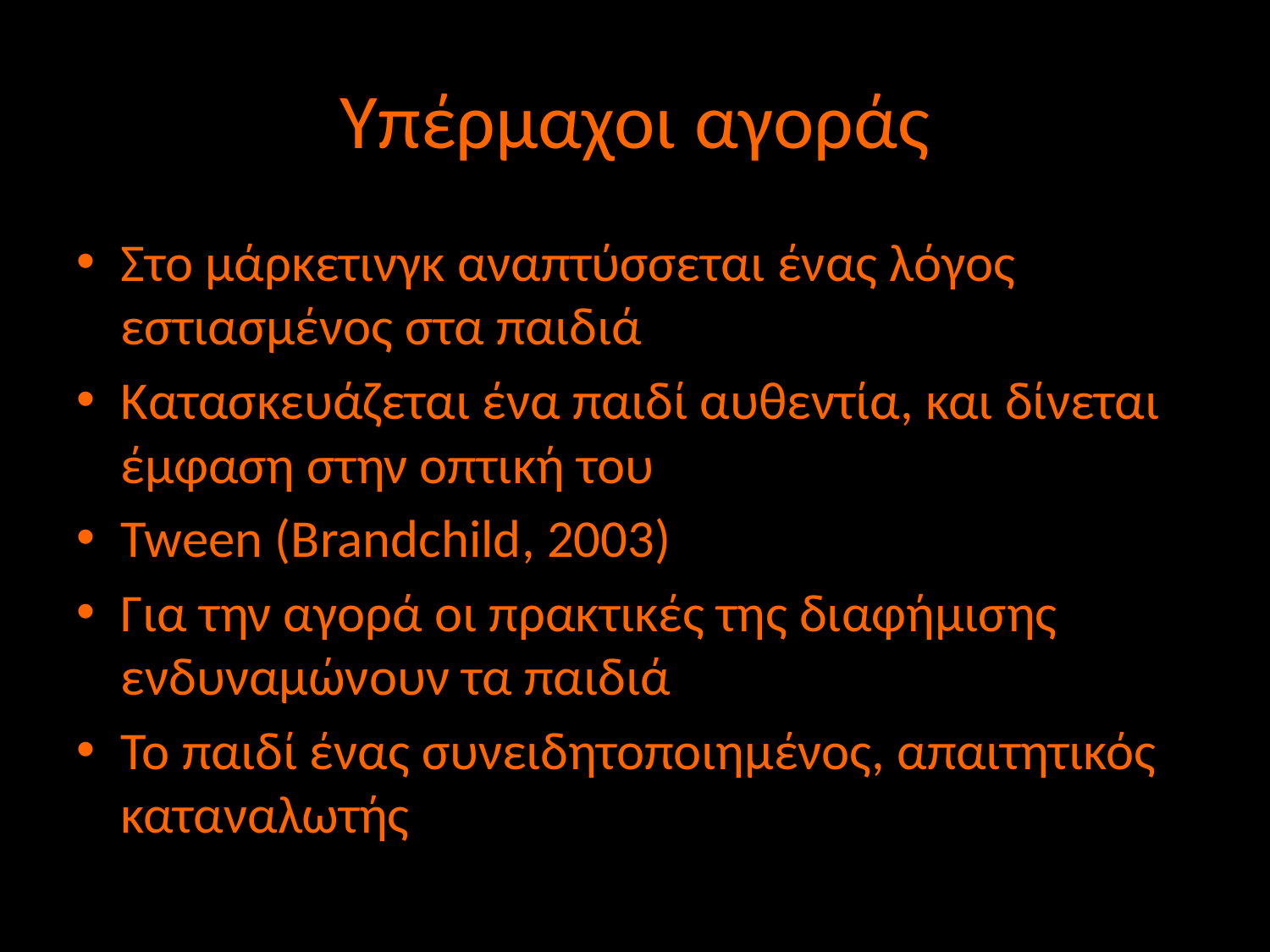

# Υπέρμαχοι αγοράς
Στο μάρκετινγκ αναπτύσσεται ένας λόγος εστιασμένος στα παιδιά
Κατασκευάζεται ένα παιδί αυθεντία, και δίνεται έμφαση στην οπτική του
Tween (Brandchild, 2003)
Για την αγορά οι πρακτικές της διαφήμισης ενδυναμώνουν τα παιδιά
Το παιδί ένας συνειδητοποιημένος, απαιτητικός καταναλωτής